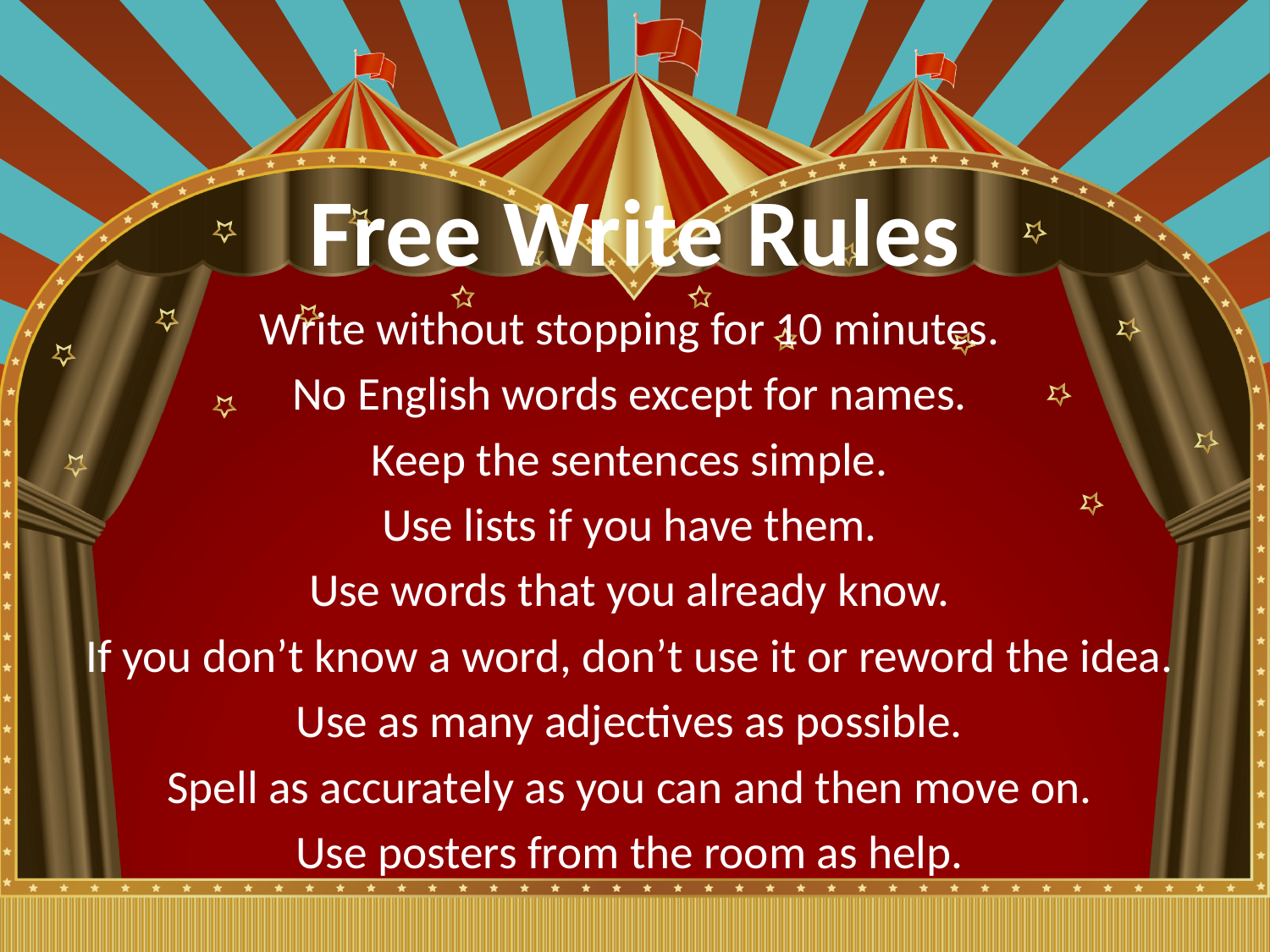

# Free Write Rules
Write without stopping for 10 minutes.
No English words except for names.
Keep the sentences simple.
Use lists if you have them.
Use words that you already know.
If you don’t know a word, don’t use it or reword the idea.
Use as many adjectives as possible.
Spell as accurately as you can and then move on.
Use posters from the room as help.